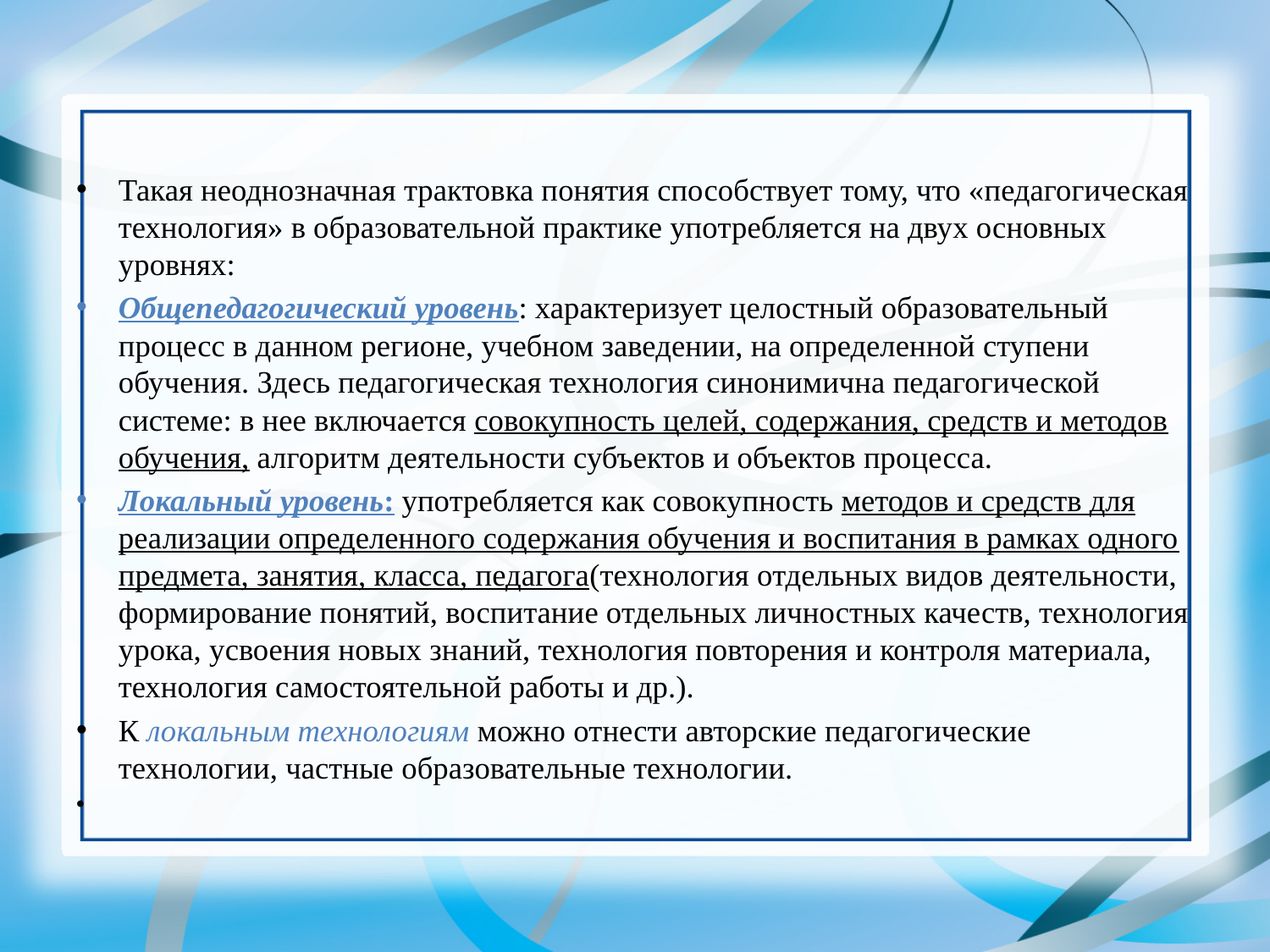

Такая неоднозначная трактовка понятия способствует тому, что «педагогическая технология» в образовательной практике употребляется на двух основных уровнях:
Общепедагогический уровень: характеризует целостный образовательный процесс в данном регионе, учебном заведении, на определенной ступени обучения. Здесь педагогическая технология синонимична педагогической системе: в нее включается совокупность целей, содержания, средств и методов обучения, алгоритм деятельности субъектов и объектов процесса.
Локальный уровень: употребляется как совокупность методов и средств для реализации определенного содержания обучения и воспитания в рамках одного предмета, занятия, класса, педагога(технология отдельных видов деятельности, формирование понятий, воспитание отдельных личностных качеств, технология урока, усвоения новых знаний, технология повторения и контроля материала, технология самостоятельной работы и др.).
К локальным технологиям можно отнести авторские педагогические технологии, частные образовательные технологии.